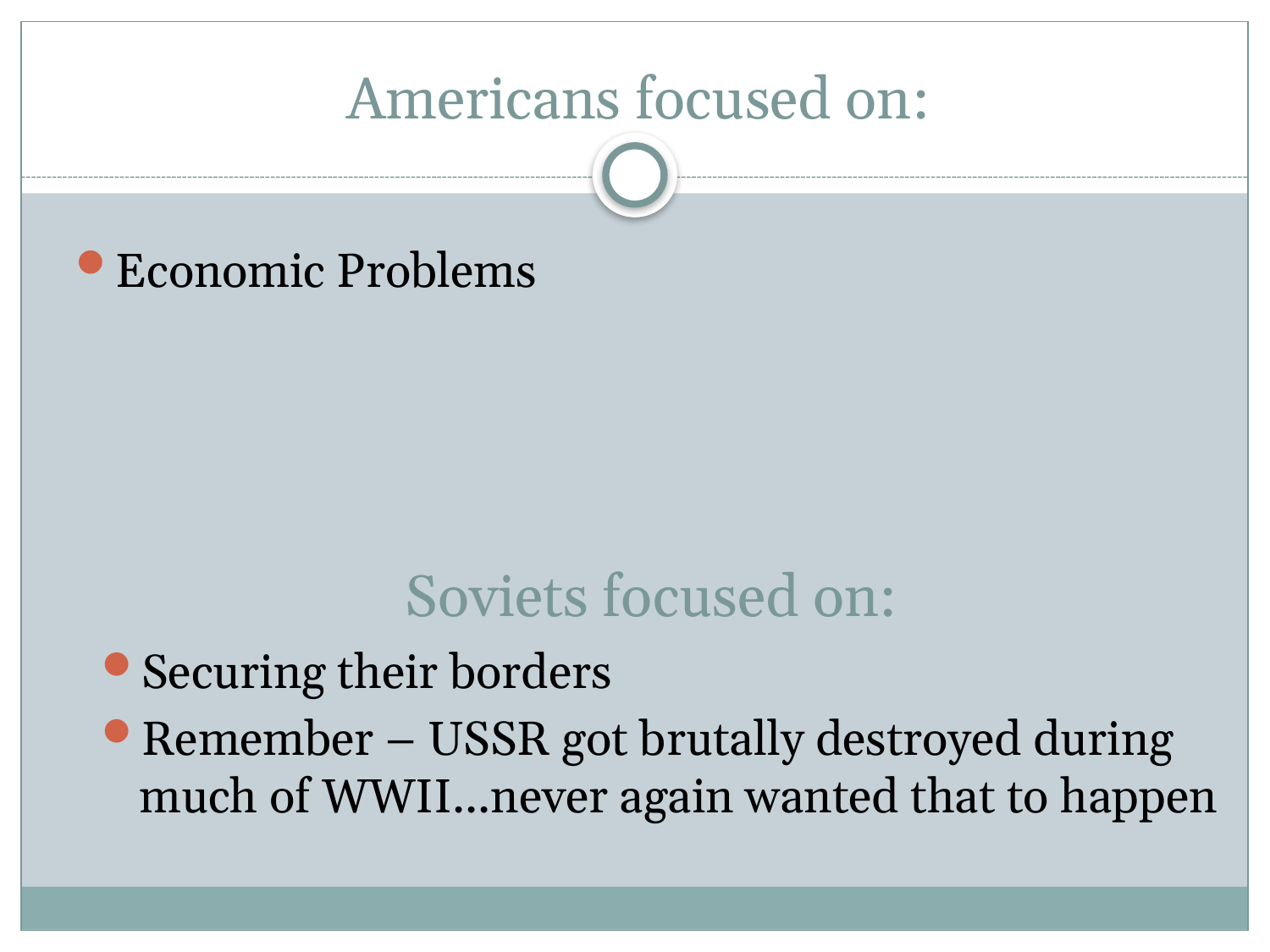

# Americans focused on:
Economic Problems
Soviets focused on:
Securing their borders
Remember – USSR got brutally destroyed during much of WWII...never again wanted that to happen